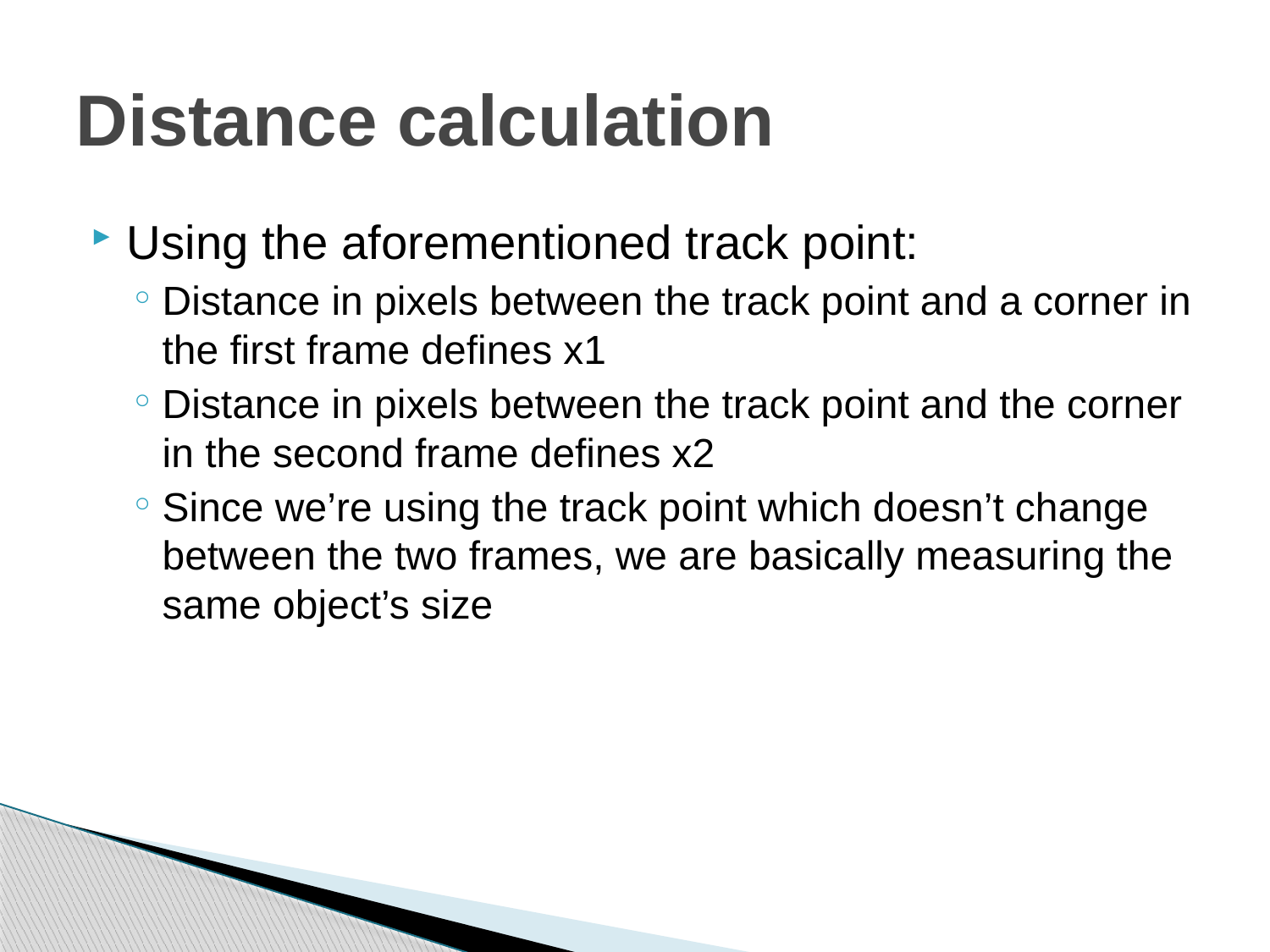

# Distance calculation
Using the aforementioned track point:
Distance in pixels between the track point and a corner in the first frame defines x1
Distance in pixels between the track point and the corner in the second frame defines x2
Since we’re using the track point which doesn’t change between the two frames, we are basically measuring the same object’s size